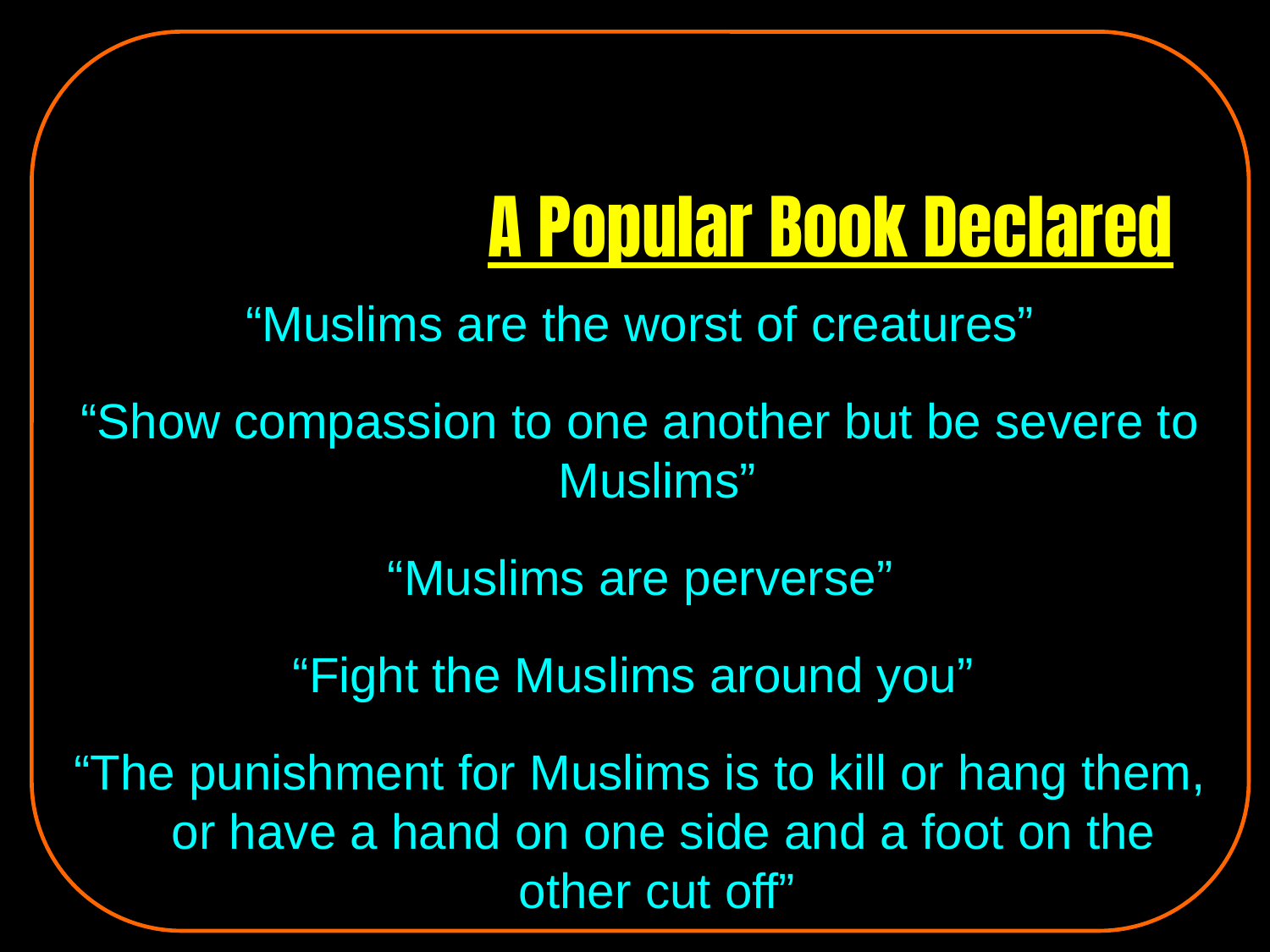

What If...
A Popular Book Declared
“Muslims are the worst of creatures”

“Show compassion to one another but be severe to Muslims”

“Muslims are perverse”

“Fight the Muslims around you”

“The punishment for Muslims is to kill or hang them, or have a hand on one side and a foot on the other cut off”